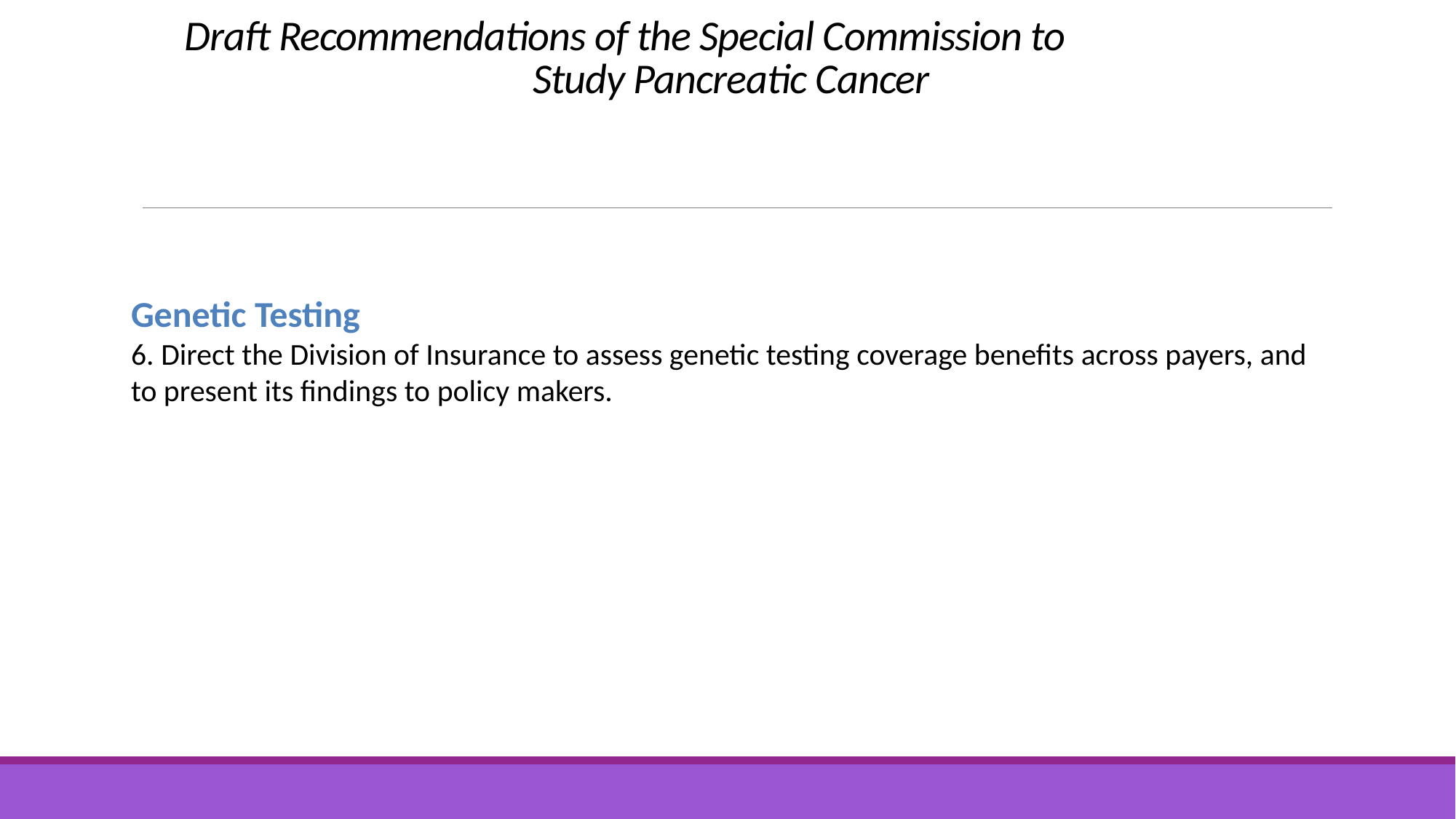

# Draft Recommendations of the Special Commission to                         Study Pancreatic Cancer
Genetic Testing
 Direct the Division of Insurance to assess genetic testing coverage benefits across payers, and to present its findings to policy makers.